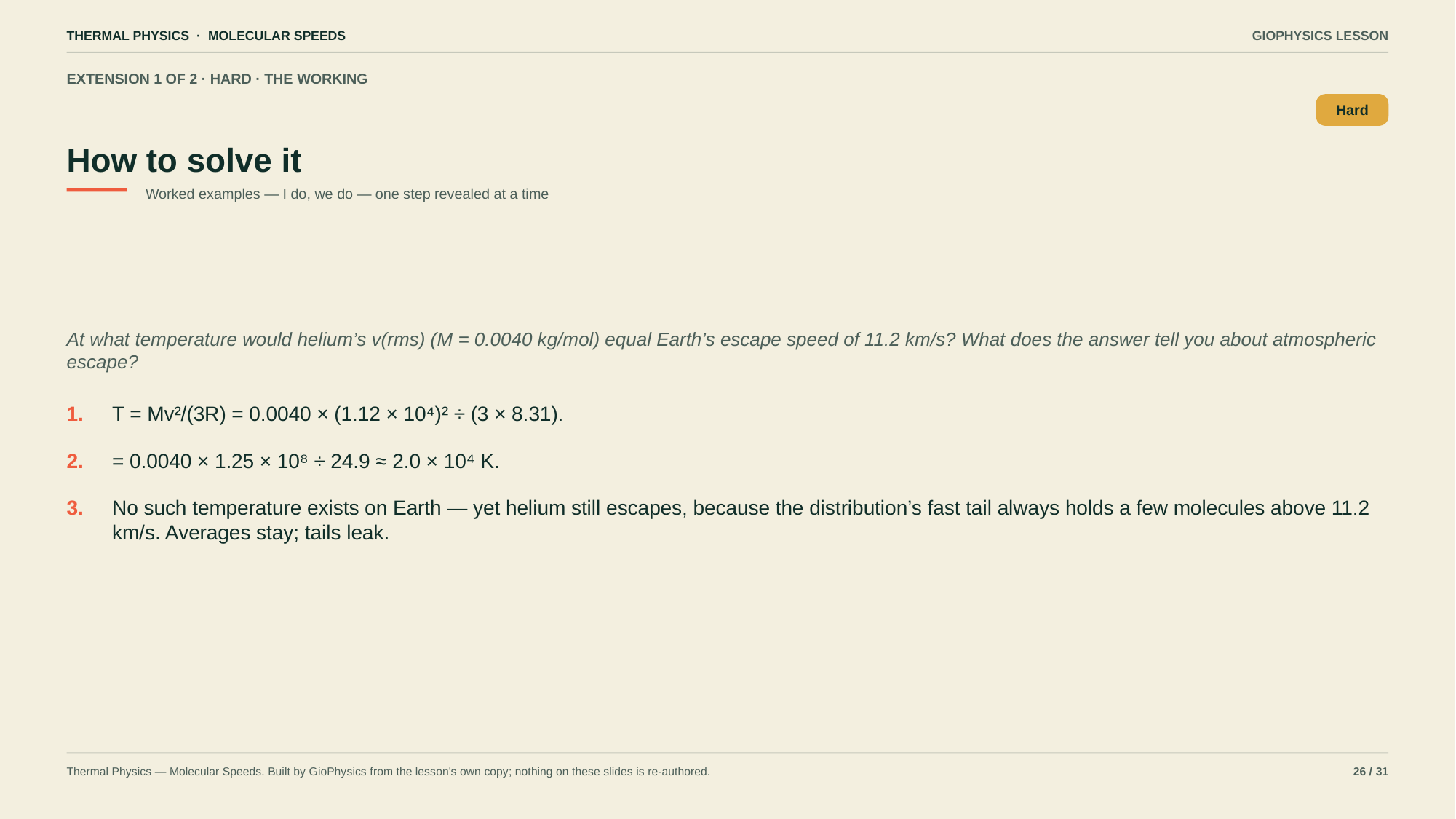

THERMAL PHYSICS  ·  MOLECULAR SPEEDS
GIOPHYSICS LESSON

EXTENSION 1 OF 2 · HARD · THE WORKING
How to solve it

Hard
Worked examples — I do, we do — one step revealed at a time

At what temperature would helium’s v(rms) (M = 0.0040 kg/mol) equal Earth’s escape speed of 11.2 km/s? What does the answer tell you about atmospheric escape?
1.
T = Mv²/(3R) = 0.0040 × (1.12 × 10⁴)² ÷ (3 × 8.31).
2.
= 0.0040 × 1.25 × 10⁸ ÷ 24.9 ≈ 2.0 × 10⁴ K.
3.
No such temperature exists on Earth — yet helium still escapes, because the distribution’s fast tail always holds a few molecules above 11.2 km/s. Averages stay; tails leak.

Thermal Physics — Molecular Speeds. Built by GioPhysics from the lesson's own copy; nothing on these slides is re-authored.
26 / 31